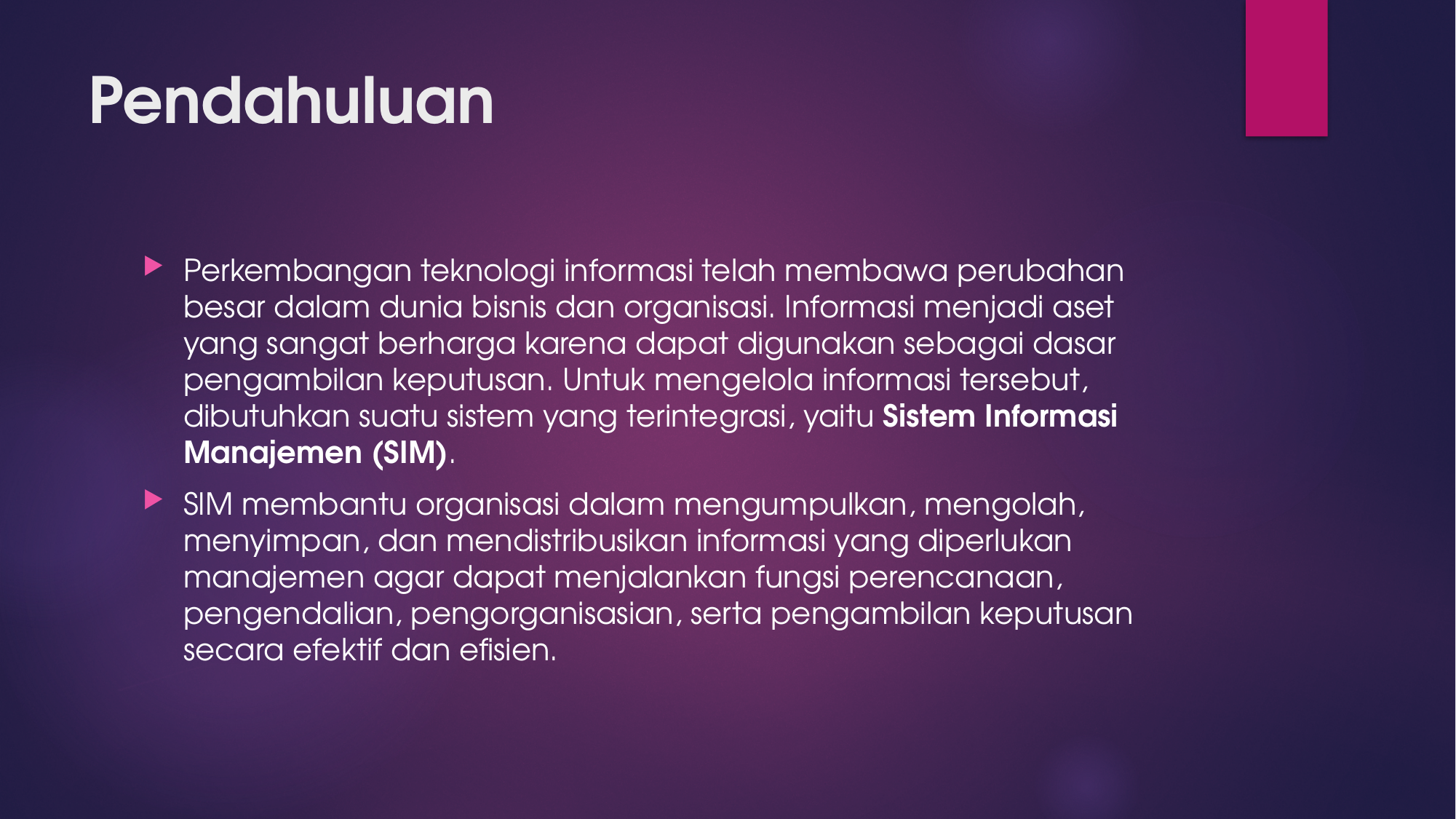

# Pendahuluan
Perkembangan teknologi informasi telah membawa perubahan besar dalam dunia bisnis dan organisasi. Informasi menjadi aset yang sangat berharga karena dapat digunakan sebagai dasar pengambilan keputusan. Untuk mengelola informasi tersebut, dibutuhkan suatu sistem yang terintegrasi, yaitu Sistem Informasi Manajemen (SIM).
SIM membantu organisasi dalam mengumpulkan, mengolah, menyimpan, dan mendistribusikan informasi yang diperlukan manajemen agar dapat menjalankan fungsi perencanaan, pengendalian, pengorganisasian, serta pengambilan keputusan secara efektif dan efisien.